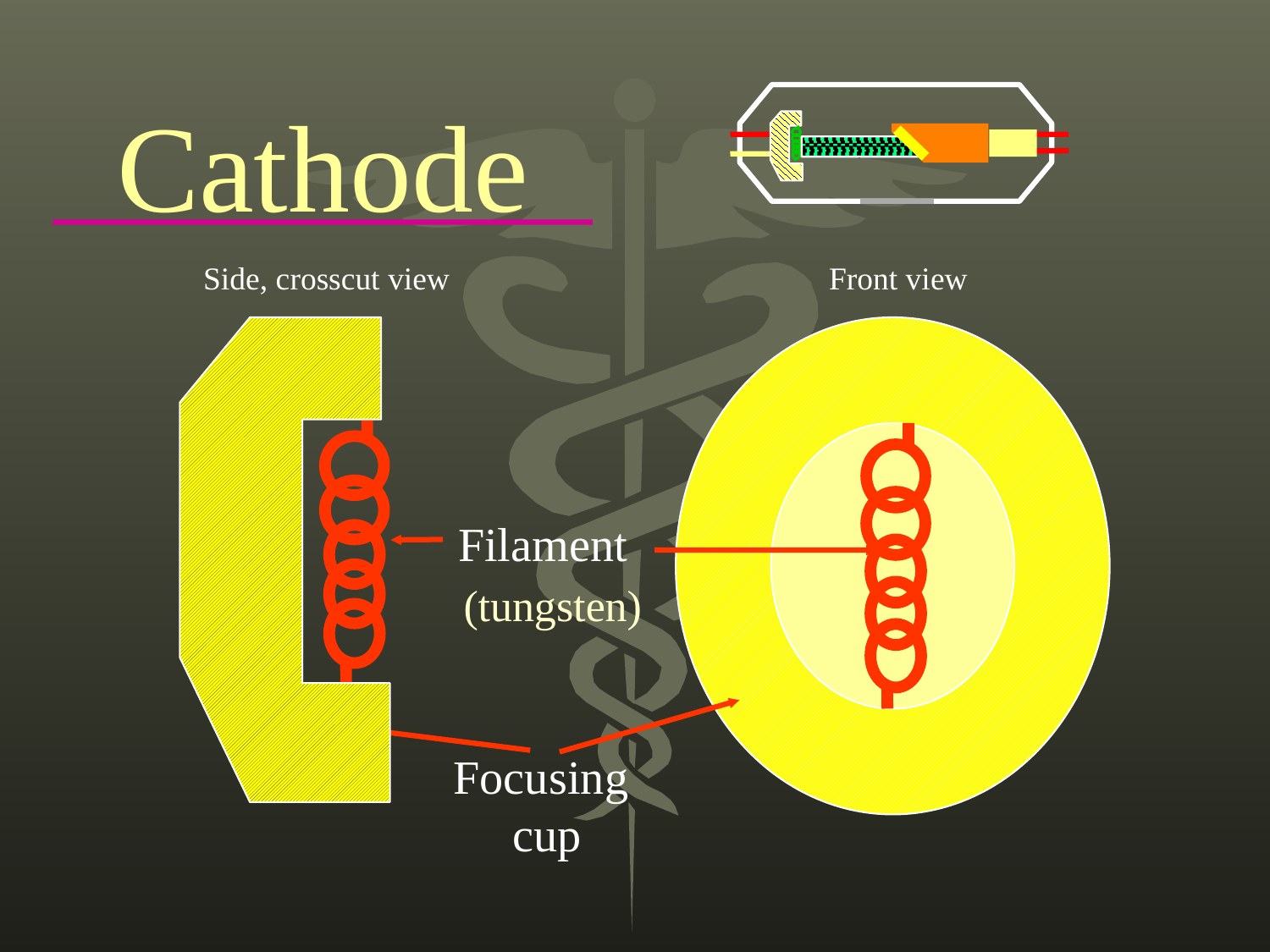

Cathode

Side, crosscut view
Front view

Filament

(tungsten)

Focusing
     cup